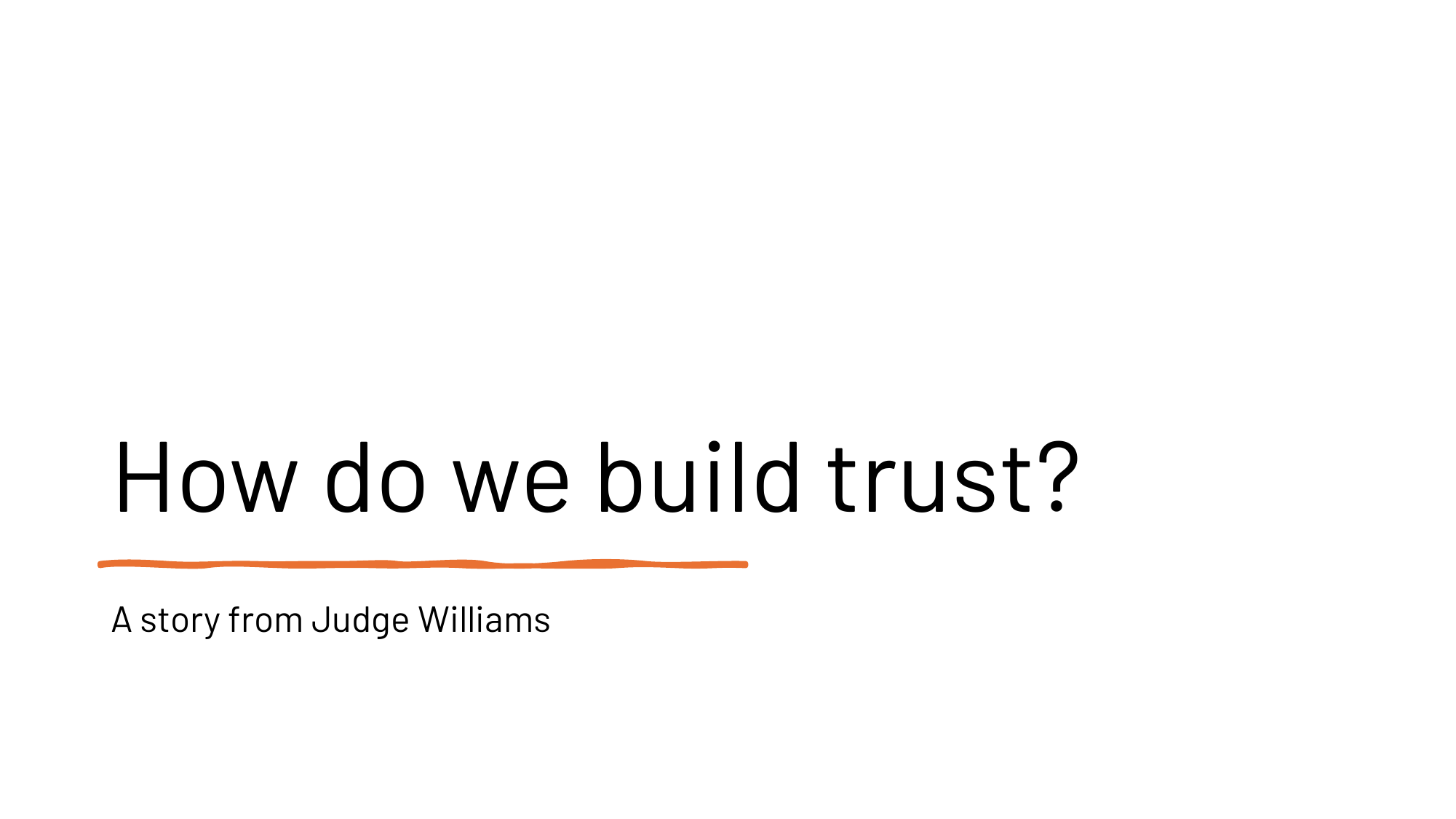

# How do we build trust?

A story from Judge Williams